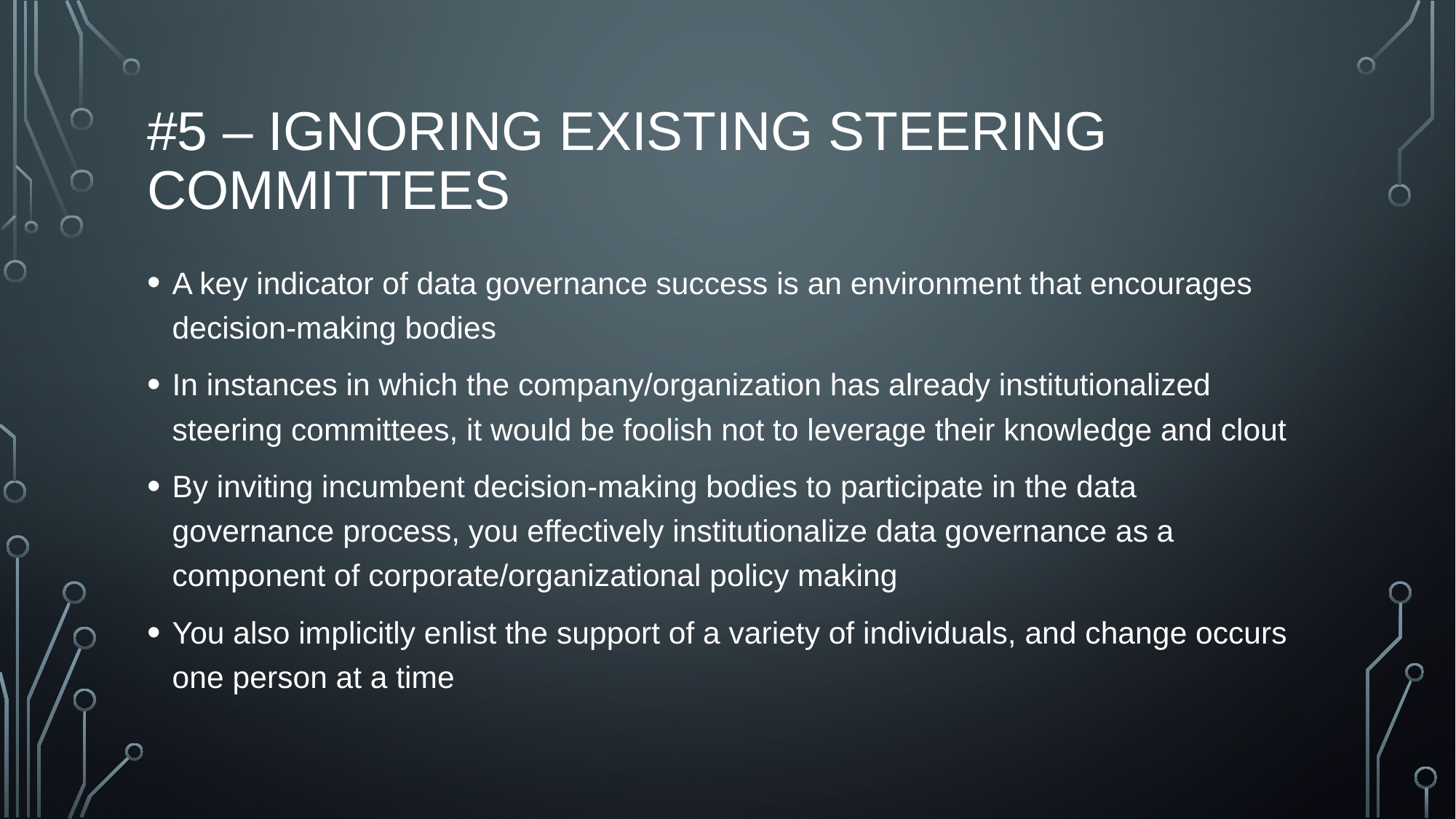

# #5 – Ignoring Existing Steering Committees
A key indicator of data governance success is an environment that encourages decision-making bodies
In instances in which the company/organization has already institutionalized steering committees, it would be foolish not to leverage their knowledge and clout
By inviting incumbent decision-making bodies to participate in the data governance process, you effectively institutionalize data governance as a component of corporate/organizational policy making
You also implicitly enlist the support of a variety of individuals, and change occurs one person at a time